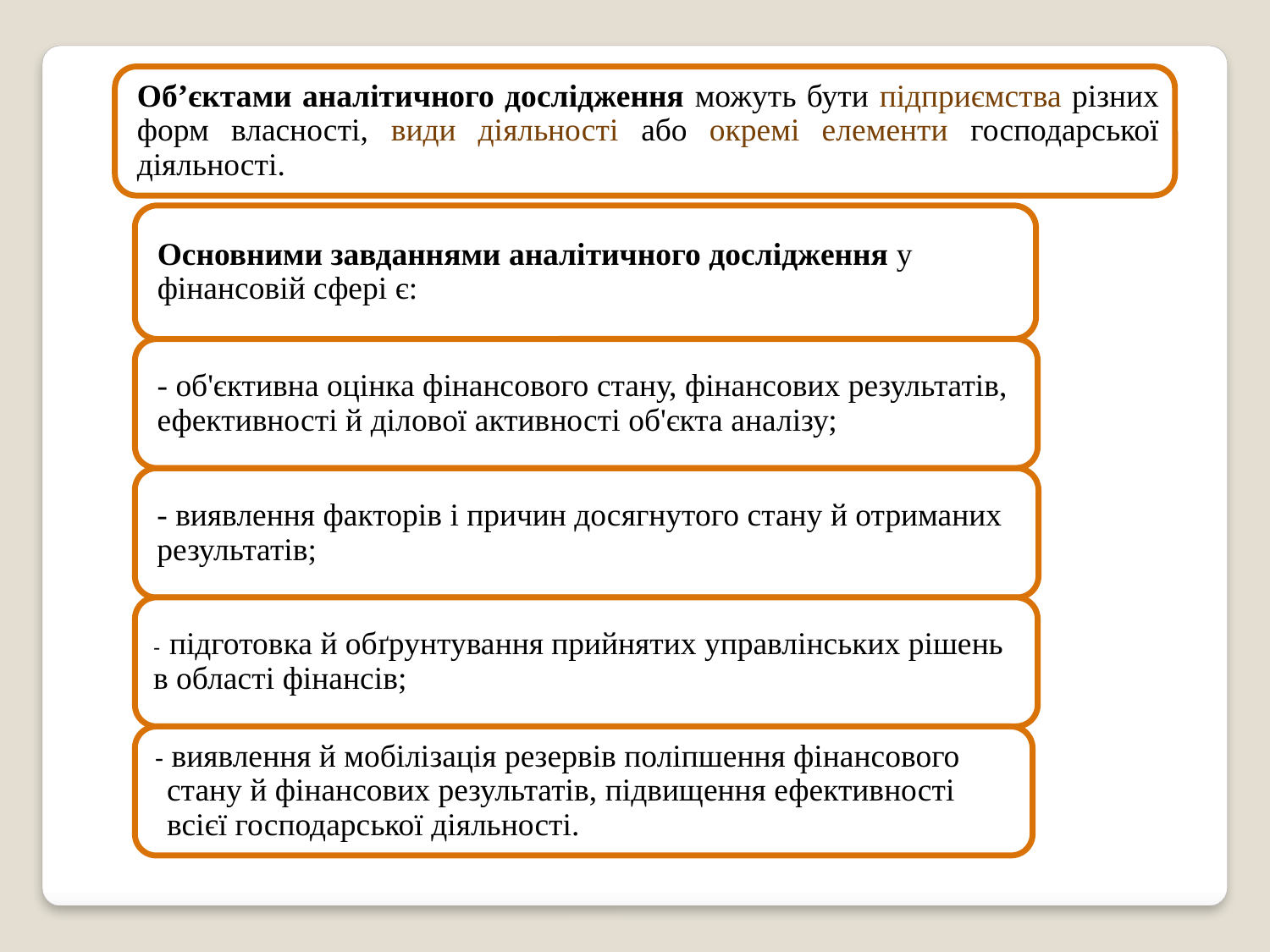

Об’єктами аналітичного дослідження можуть бути підприємства різних форм власності, види діяльності або окремі елементи господарської діяльності.
Основними завданнями аналітичного дослідження у фінансовій сфері є:
- об'єктивна оцінка фінансового стану, фінансових результатів, ефективності й ділової активності об'єкта аналізу;
- виявлення факторів і причин досягнутого стану й отриманих результатів;
- підготовка й обґрунтування прийнятих управлінських рішень в області фінансів;
- виявлення й мобілізація резервів поліпшення фінансового стану й фінансових результатів, підвищення ефективності всієї господарської діяльності.